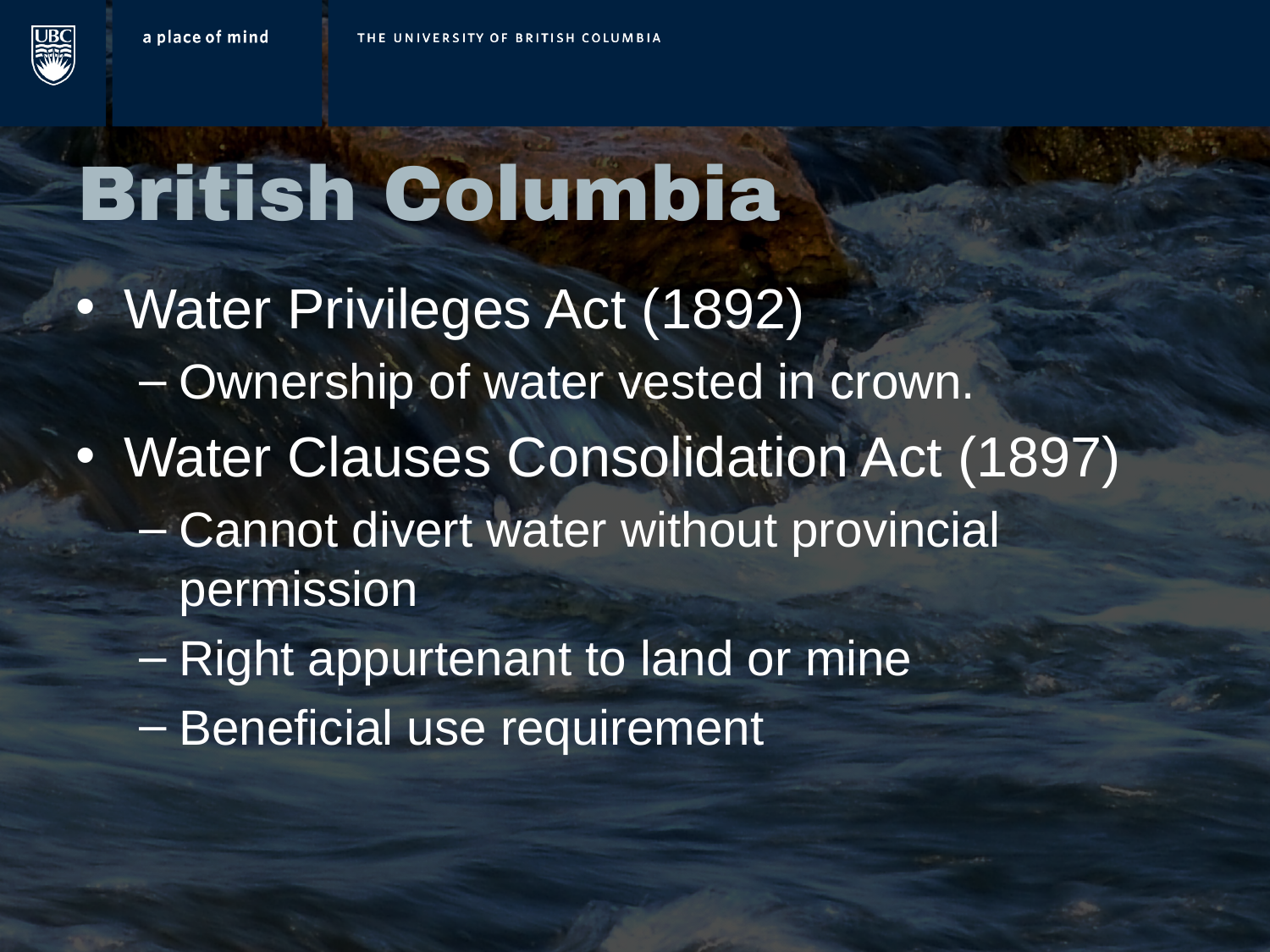

# British Columbia
Water Privileges Act (1892)
Ownership of water vested in crown.
Water Clauses Consolidation Act (1897)
Cannot divert water without provincial permission
Right appurtenant to land or mine
Beneficial use requirement